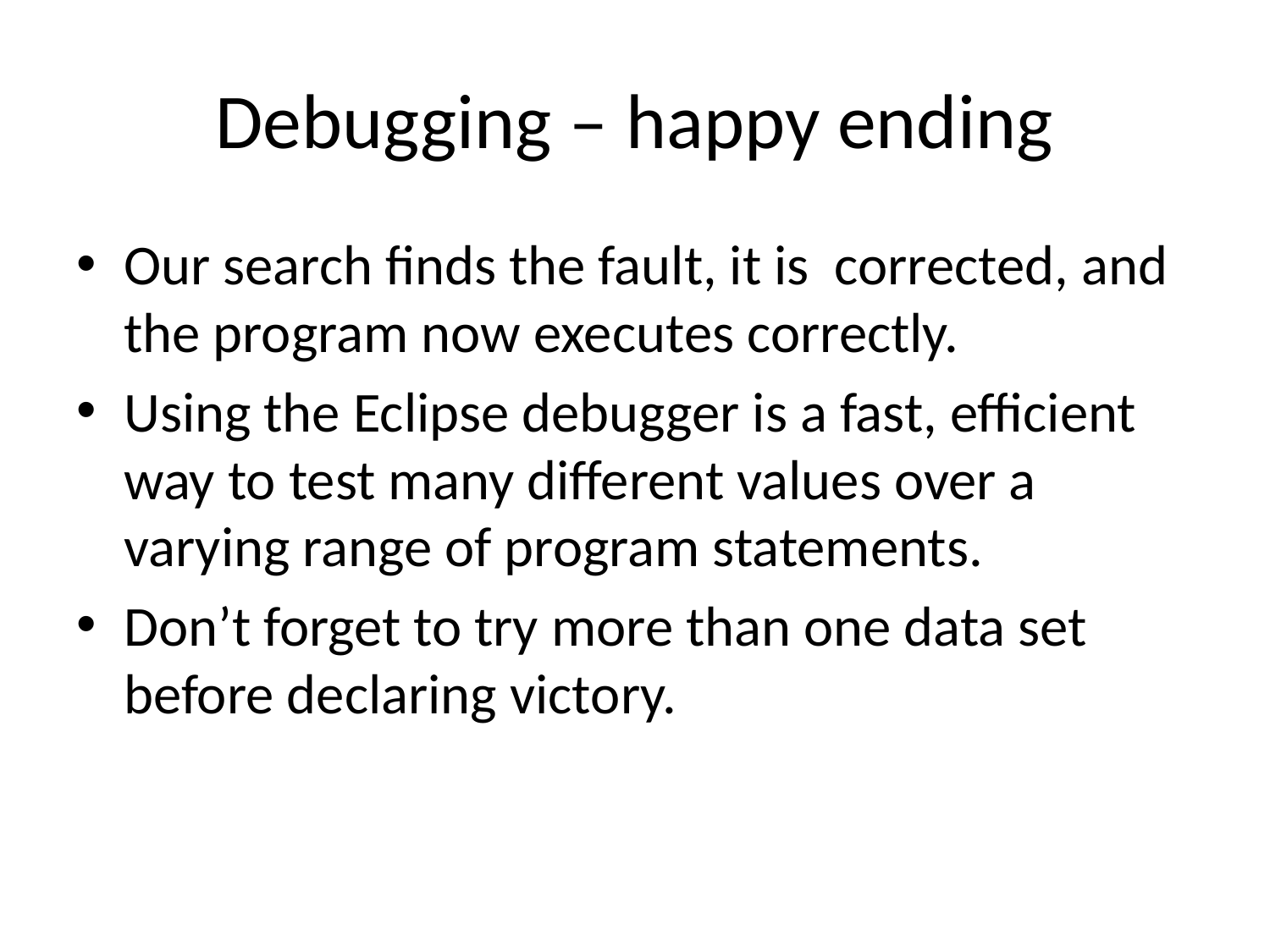

# Debugging – happy ending
Our search finds the fault, it is  corrected, and the program now executes correctly.
Using the Eclipse debugger is a fast, efficient way to test many different values over a varying range of program statements.
Don’t forget to try more than one data set before declaring victory.